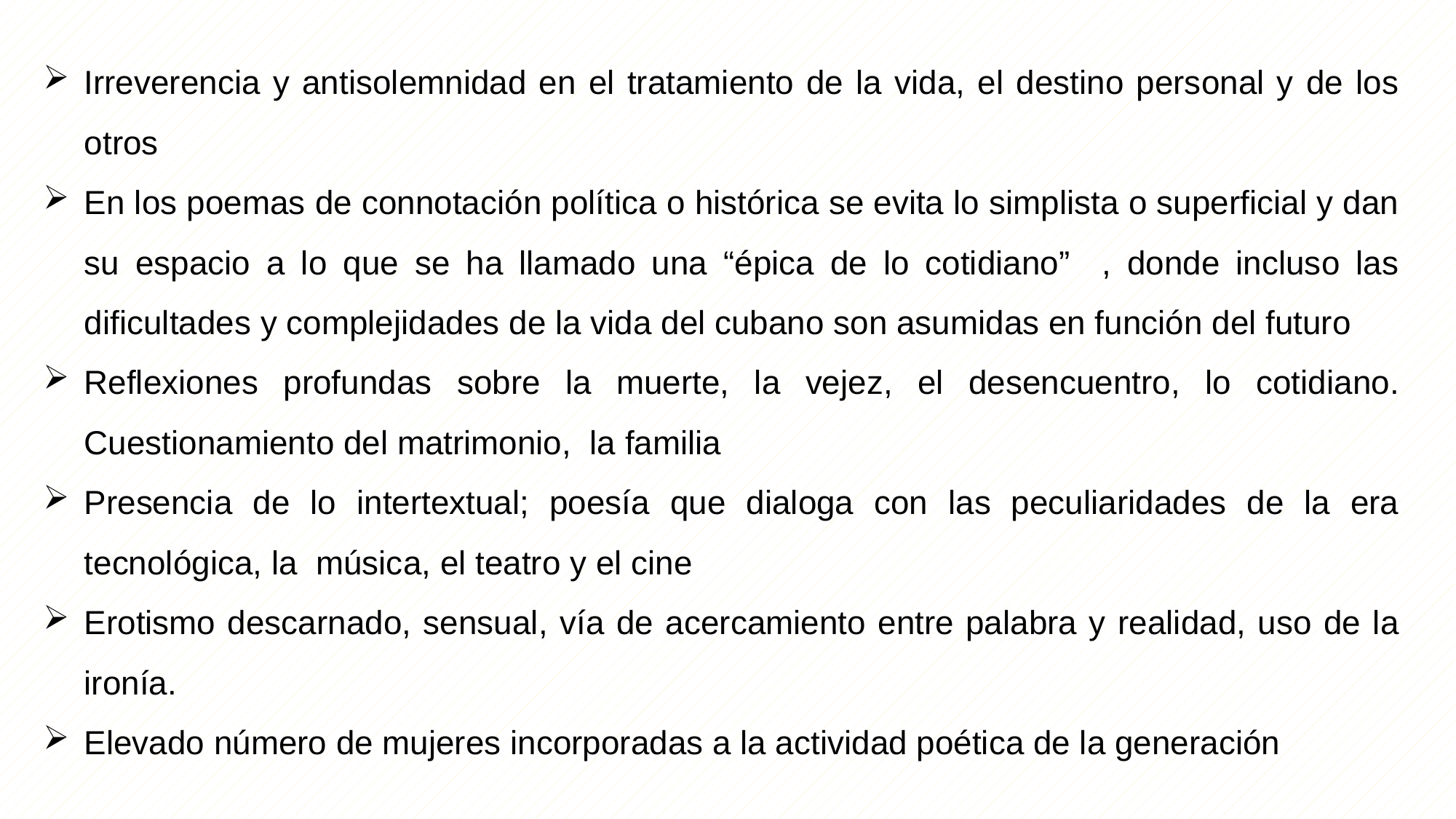

Irreverencia y antisolemnidad en el tratamiento de la vida, el destino personal y de los otros
En los poemas de connotación política o histórica se evita lo simplista o superficial y dan su espacio a lo que se ha llamado una “épica de lo cotidiano”  , donde incluso las dificultades y complejidades de la vida del cubano son asumidas en función del futuro
Reflexiones profundas sobre la muerte, la vejez, el desencuentro, lo cotidiano. Cuestionamiento del matrimonio,  la familia
Presencia de lo intertextual; poesía que dialoga con las peculiaridades de la era tecnológica, la  música, el teatro y el cine
Erotismo descarnado, sensual, vía de acercamiento entre palabra y realidad, uso de la ironía.
Elevado número de mujeres incorporadas a la actividad poética de la generación